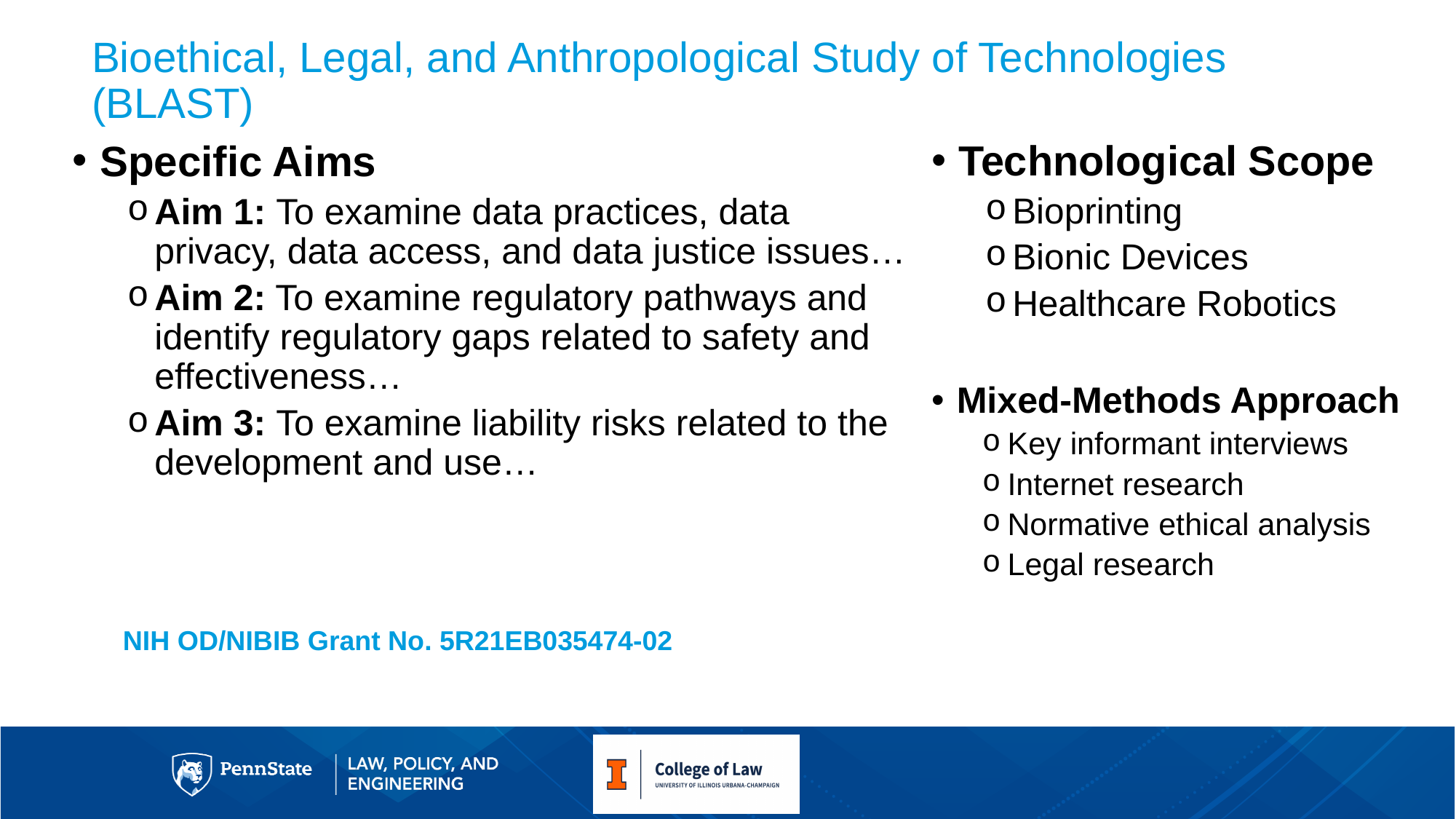

# Bioethical, Legal, and Anthropological Study of Technologies (BLAST)
Technological Scope
Bioprinting
Bionic Devices
Healthcare Robotics
Specific Aims
Aim 1: To examine data practices, data privacy, data access, and data justice issues…
Aim 2: To examine regulatory pathways and identify regulatory gaps related to safety and effectiveness…
Aim 3: To examine liability risks related to the development and use…

Mixed-Methods Approach
Key informant interviews
Internet research
Normative ethical analysis
Legal research
NIH OD/NIBIB Grant No. 5R21EB035474-02